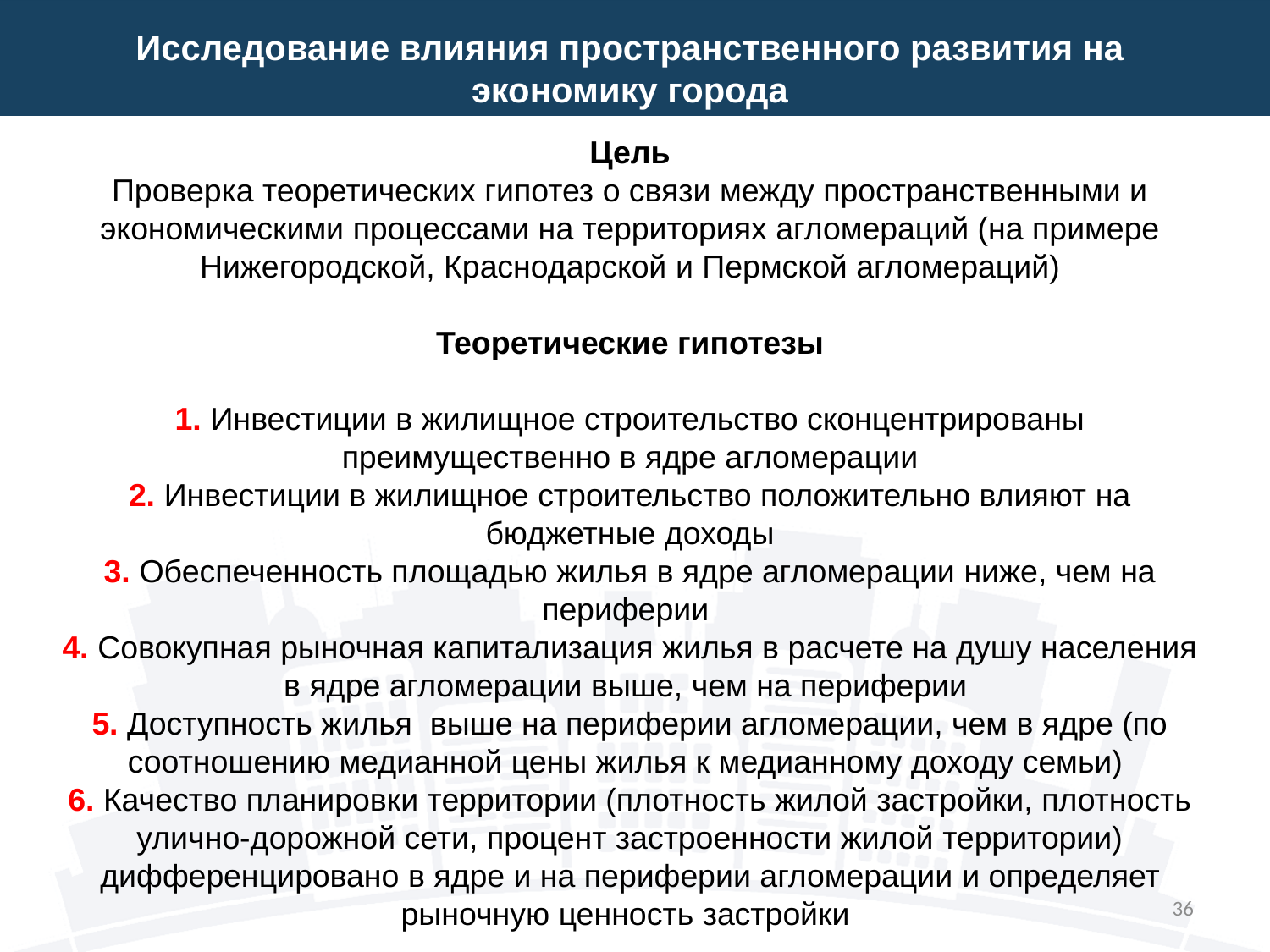

Исследование влияния пространственного развития на экономику города

Цель
Проверка теоретических гипотез о связи между пространственными и экономическими процессами на территориях агломераций (на примере Нижегородской, Краснодарской и Пермской агломераций)

Теоретические гипотезы

1. Инвестиции в жилищное строительство сконцентрированы преимущественно в ядре агломерации
2. Инвестиции в жилищное строительство положительно влияют на бюджетные доходы
3. Обеспеченность площадью жилья в ядре агломерации ниже, чем на периферии
4. Совокупная рыночная капитализация жилья в расчете на душу населения в ядре агломерации выше, чем на периферии
5. Доступность жилья  выше на периферии агломерации, чем в ядре (по соотношению медианной цены жилья к медианному доходу семьи)
6. Качество планировки территории (плотность жилой застройки, плотность улично-дорожной сети, процент застроенности жилой территории) дифференцировано в ядре и на периферии агломерации и определяет рыночную ценность застройки
36